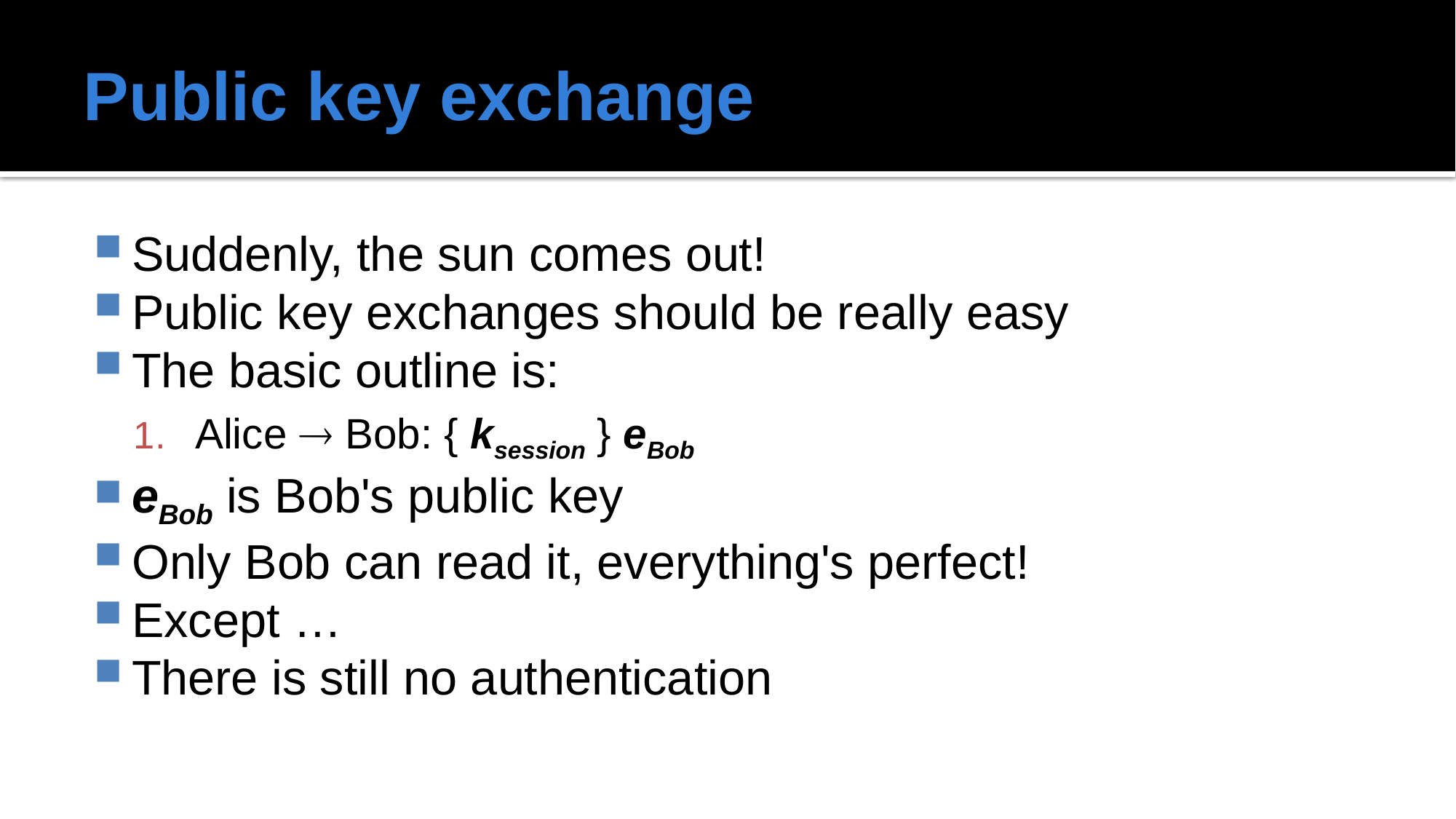

# Public key exchange
Suddenly, the sun comes out!
Public key exchanges should be really easy
The basic outline is:
Alice → Bob: { ksession } eBob
eBob is Bob's public key
Only Bob can read it, everything's perfect!
Except …
There is still no authentication